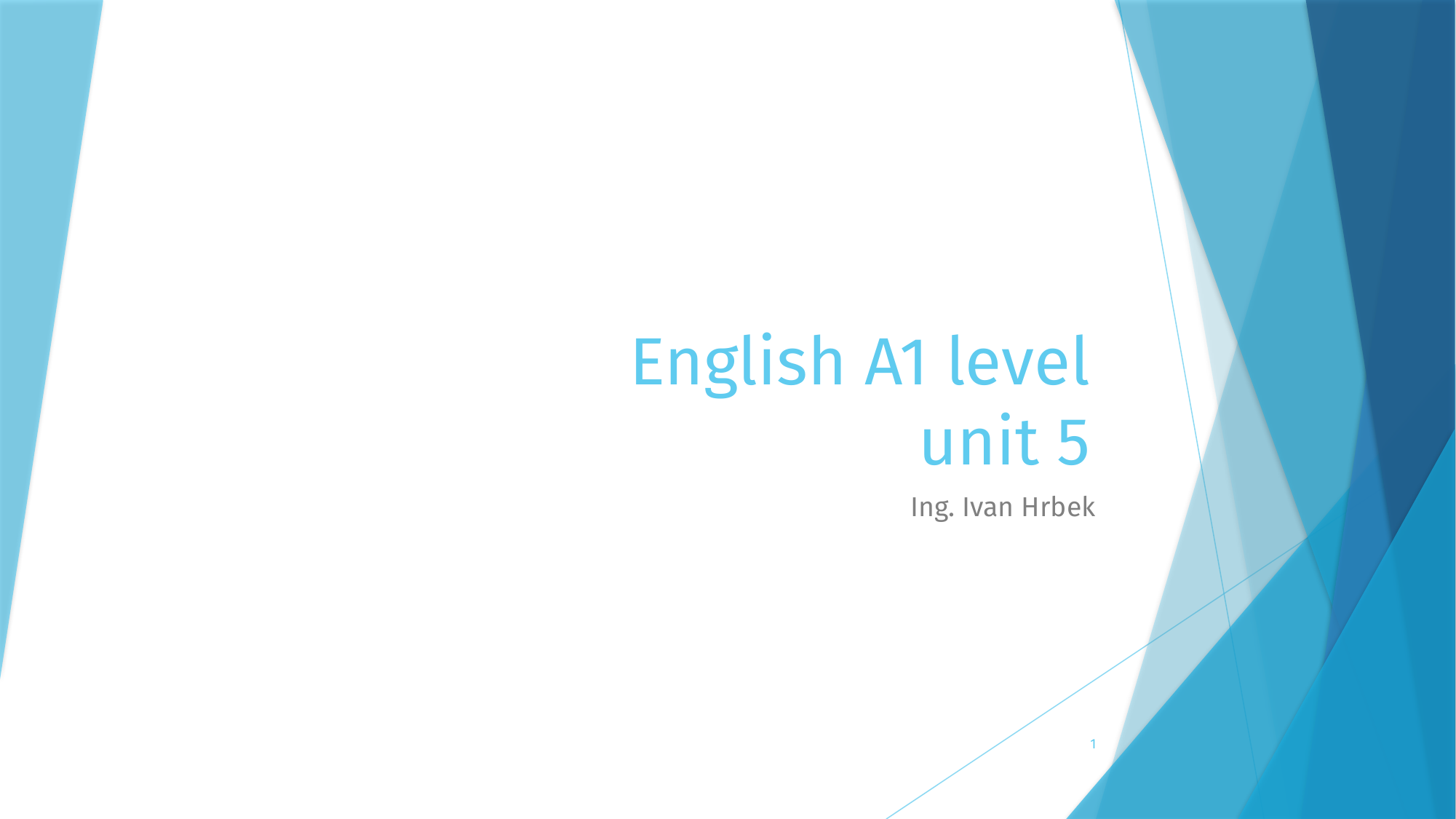

# English A1 level unit 5
Ing. Ivan Hrbek
1